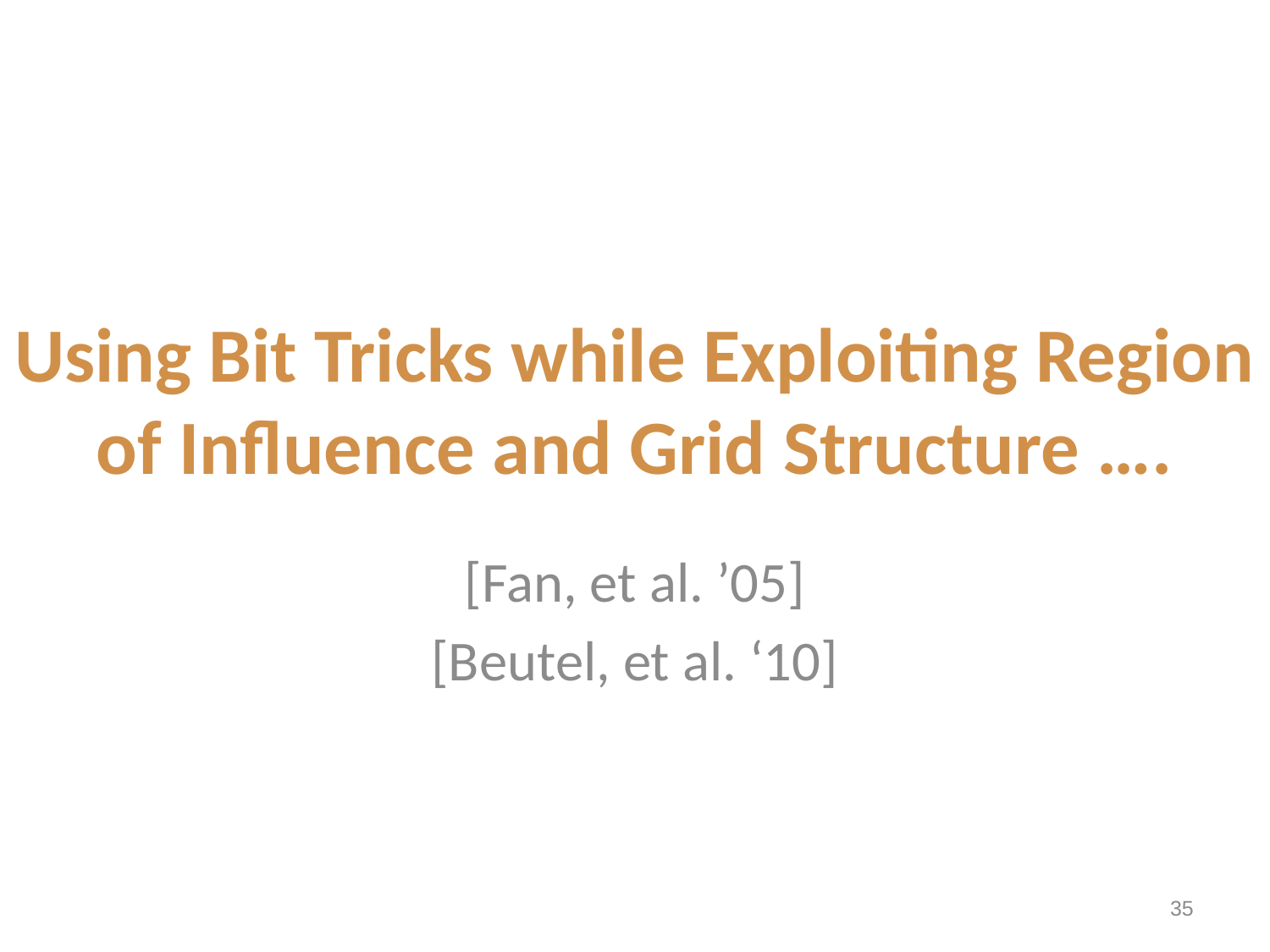

# Using Bit Tricks while Exploiting Region of Influence and Grid Structure ….
[Fan, et al. ’05]
[Beutel, et al. ‘10]
35